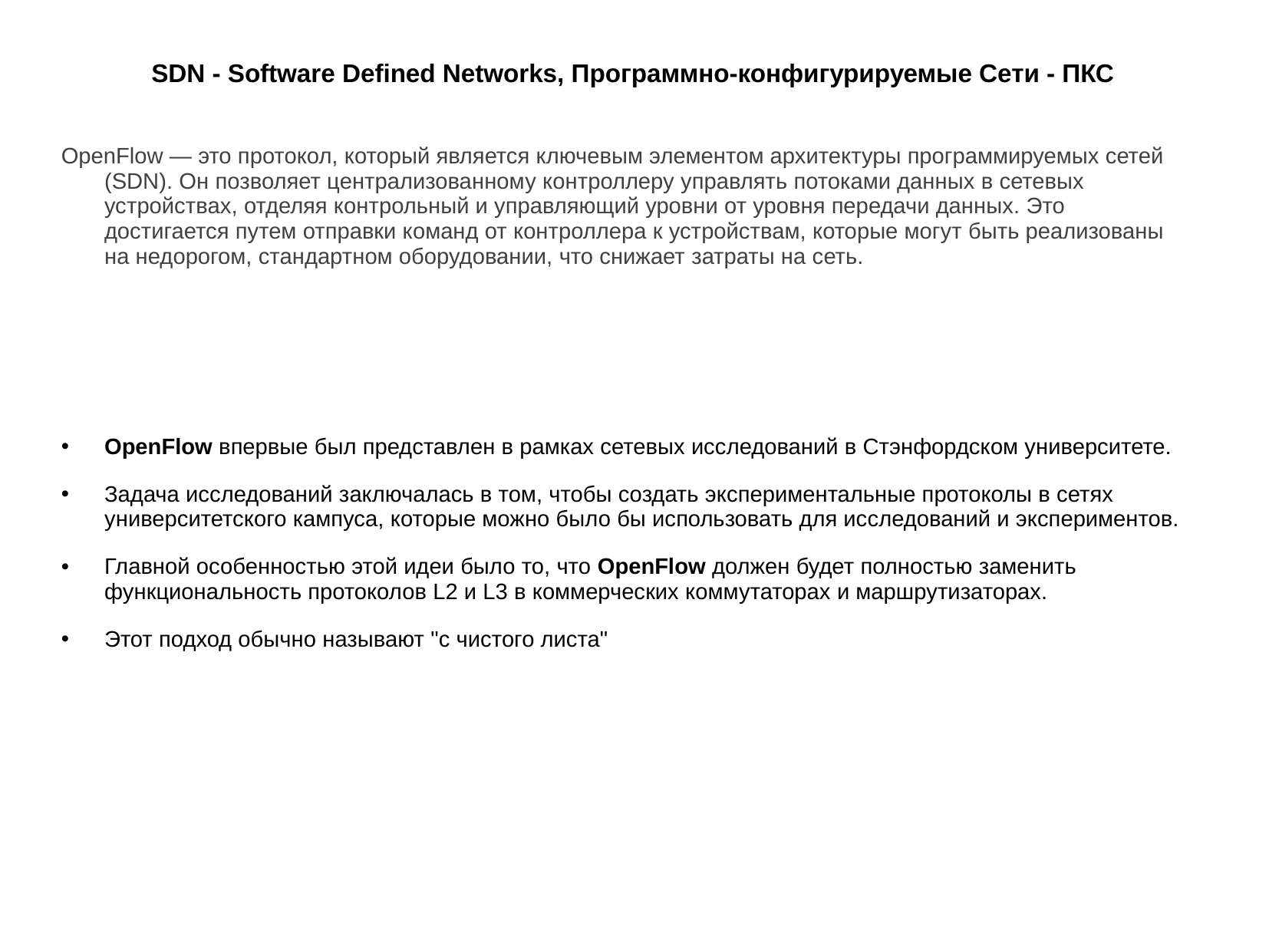

# SDN - Software Defined Networks, Программно-конфигурируемые Сети - ПКС

OpenFlow — это протокол, который является ключевым элементом архитектуры программируемых сетей (SDN). Он позволяет централизованному контроллеру управлять потоками данных в сетевых устройствах, отделяя контрольный и управляющий уровни от уровня передачи данных. Это достигается путем отправки команд от контроллера к устройствам, которые могут быть реализованы на недорогом, стандартном оборудовании, что снижает затраты на сеть.

OpenFlow впервые был представлен в рамках сетевых исследований в Стэнфордском университете.
Задача исследований заключалась в том, чтобы создать экспериментальные протоколы в сетях университетского кампуса, которые можно было бы использовать для исследований и экспериментов.
Главной особенностью этой идеи было то, что OpenFlow должен будет полностью заменить функциональность протоколов L2 и L3 в коммерческих коммутаторах и маршрутизаторах.
Этот подход обычно называют "с чистого листа"